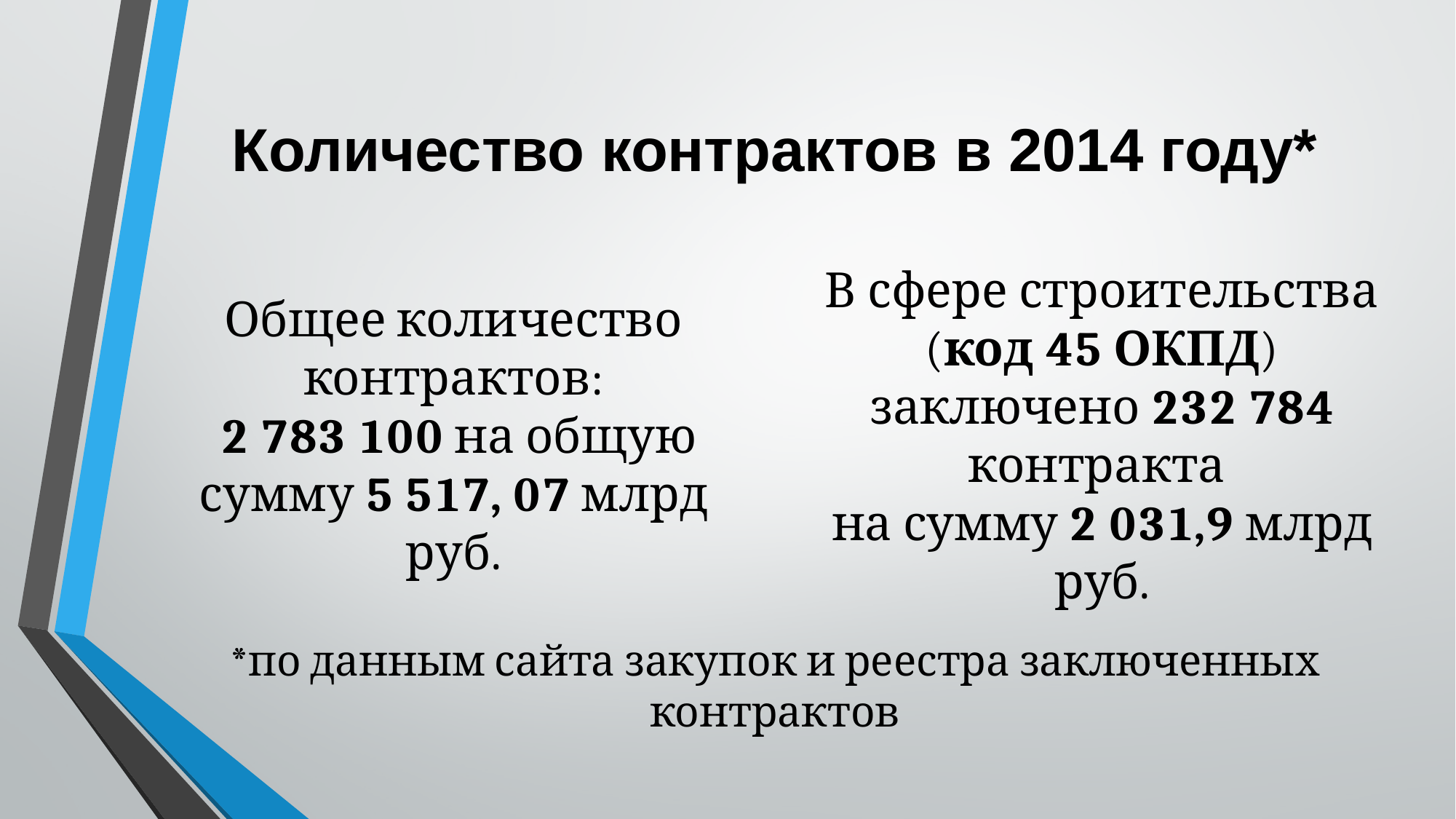

# Количество контрактов в 2014 году*
Общее количество контрактов:
 2 783 100 на общую сумму 5 517, 07 млрд руб.
В сфере строительства
(код 45 ОКПД) заключено 232 784 контракта
на сумму 2 031,9 млрд руб.
*по данным сайта закупок и реестра заключенных контрактов